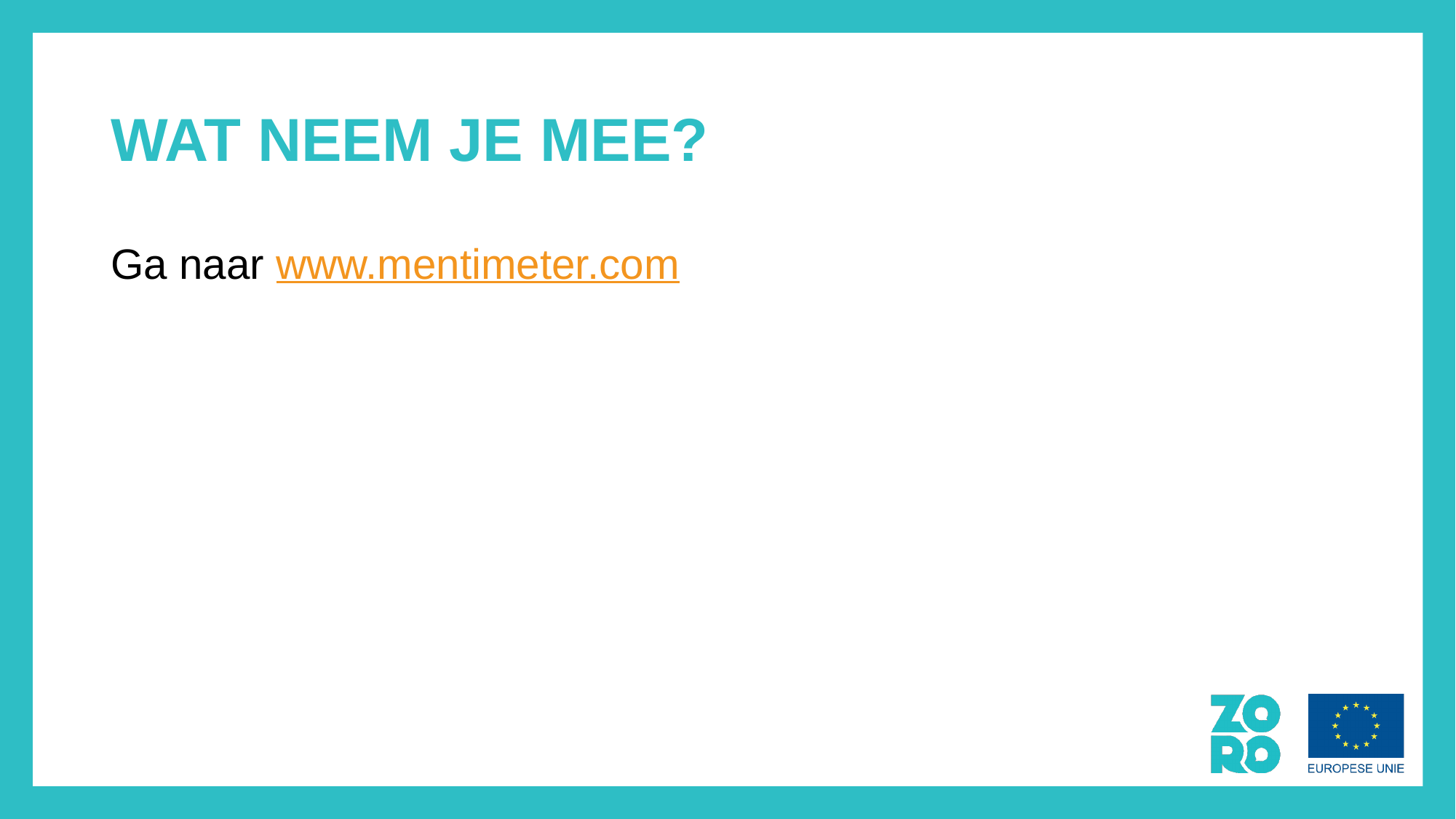

# WAT NEEM JE MEE?
Ga naar www.mentimeter.com